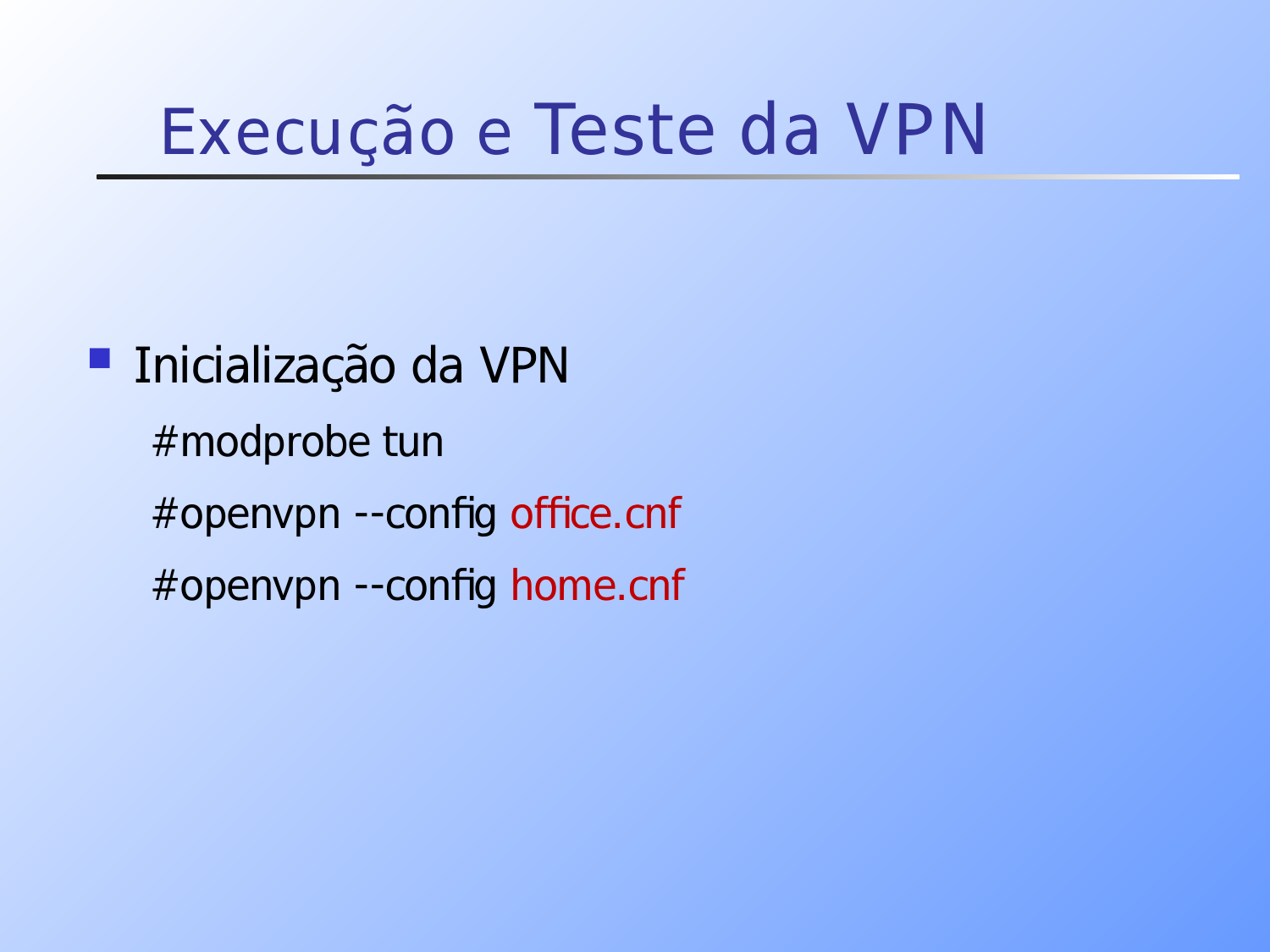

# Execução e Teste da VPN

Inicialização da VPN
#modprobe tun
#openvpn --config office.cnf
#openvpn --config home.cnf